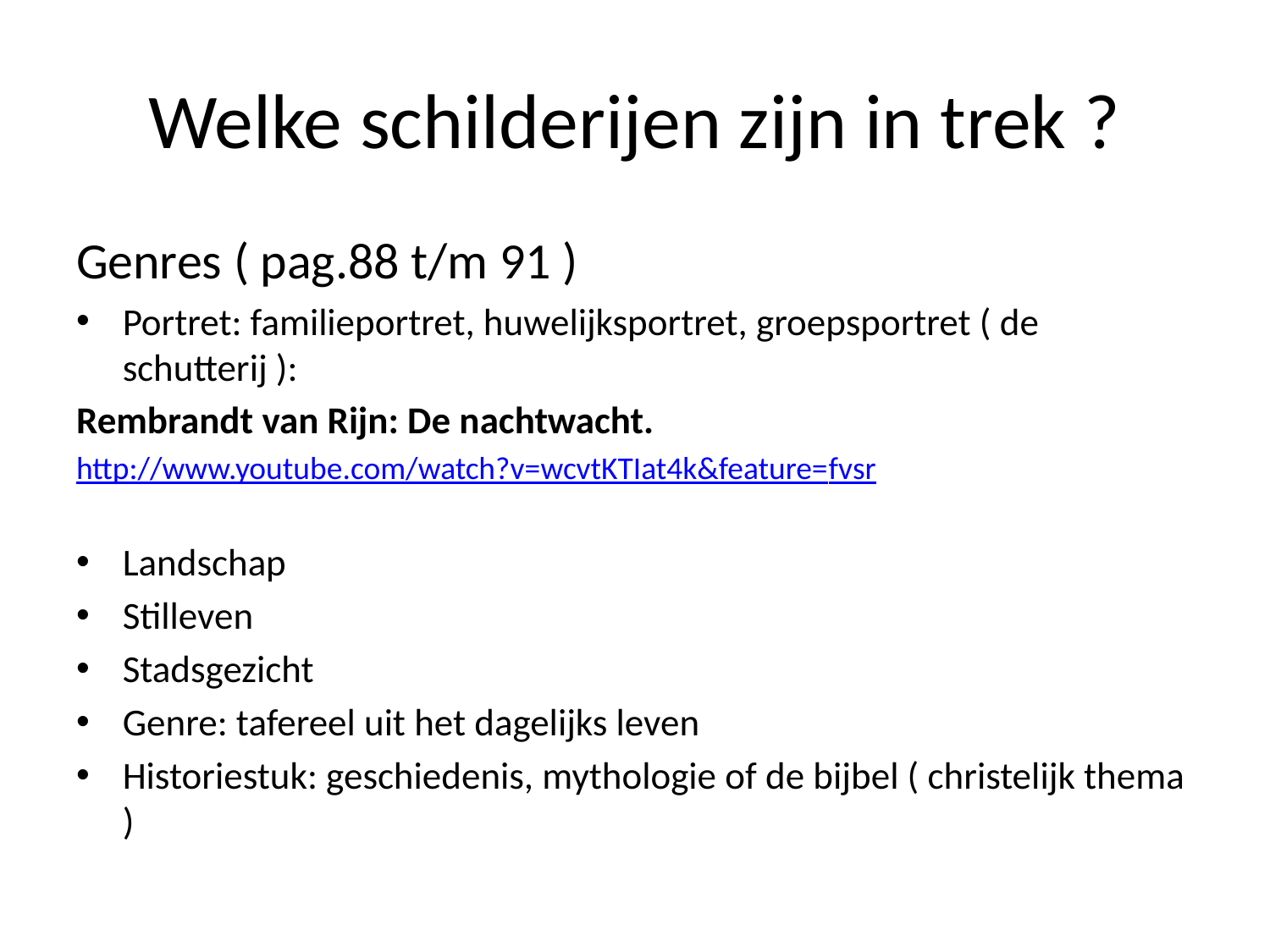

# Welke schilderijen zijn in trek ?
Genres ( pag.88 t/m 91 )
Portret: familieportret, huwelijksportret, groepsportret ( de schutterij ):
Rembrandt van Rijn: De nachtwacht.
http://www.youtube.com/watch?v=wcvtKTIat4k&feature=fvsr

Landschap
Stilleven
Stadsgezicht
Genre: tafereel uit het dagelijks leven
Historiestuk: geschiedenis, mythologie of de bijbel ( christelijk thema )